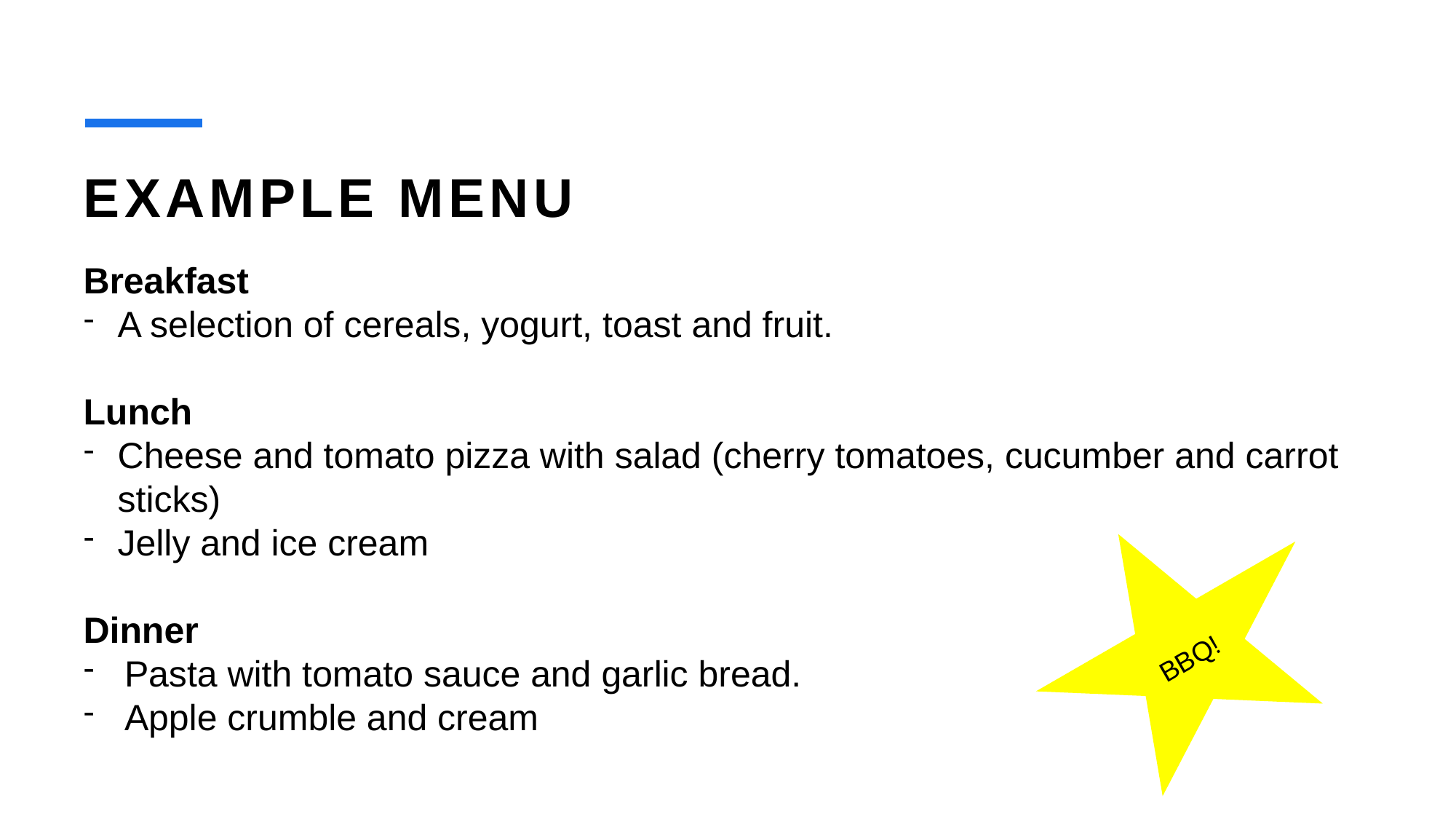

Example menu
Breakfast
A selection of cereals, yogurt, toast and fruit.

Lunch
Cheese and tomato pizza with salad (cherry tomatoes, cucumber and carrot sticks)
Jelly and ice cream

Dinner
Pasta with tomato sauce and garlic bread.
Apple crumble and cream

BBQ!